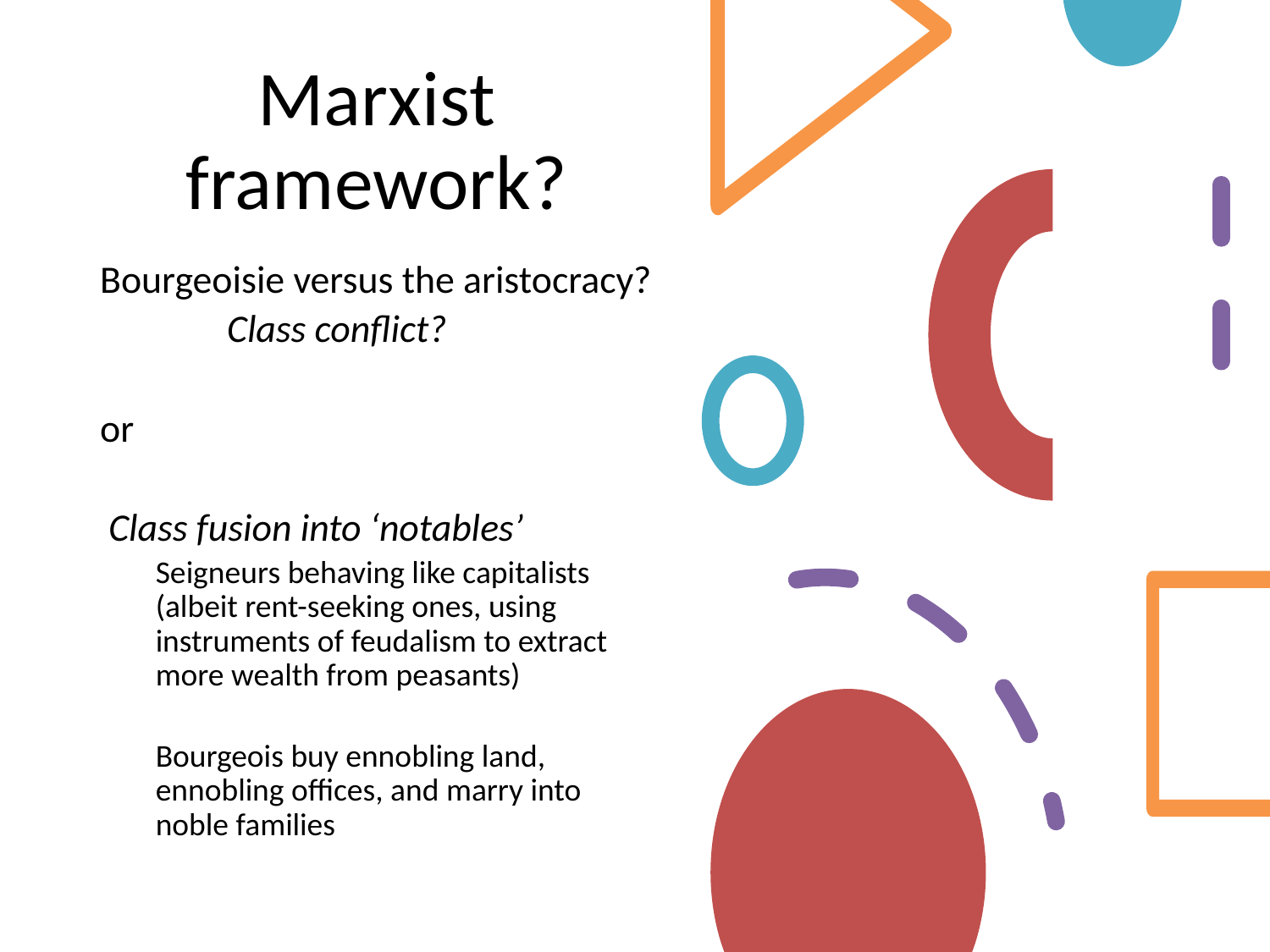

# Marxist framework?

Bourgeoisie versus the aristocracy?
	Class conflict?

or

 Class fusion into ‘notables’
Seigneurs behaving like capitalists (albeit rent-seeking ones, using instruments of feudalism to extract more wealth from peasants)

Bourgeois buy ennobling land, ennobling offices, and marry into noble families